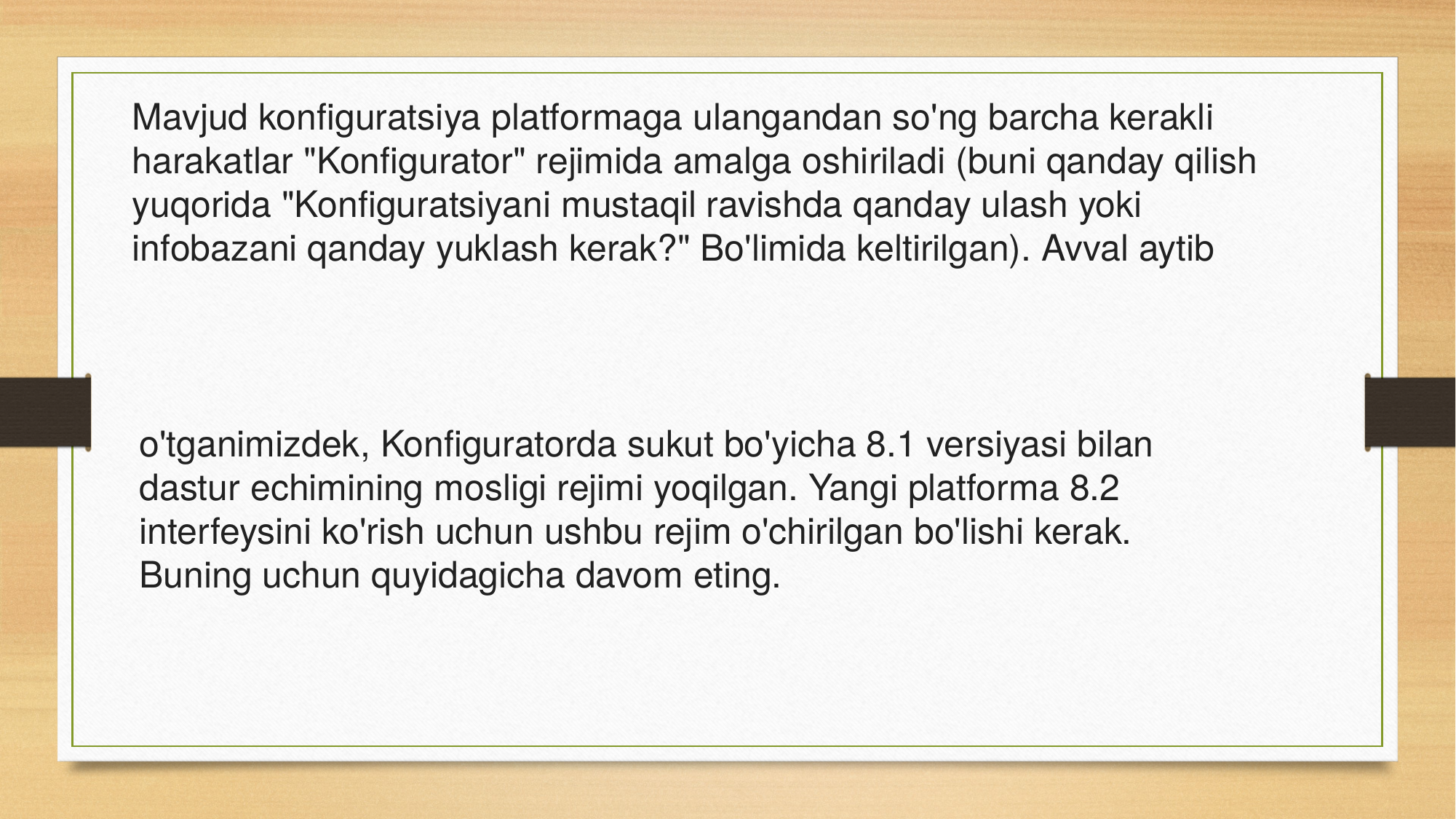

Mavjud konfiguratsiya platformaga ulangandan so'ng barcha kerakli harakatlar "Konfigurator" rejimida amalga oshiriladi (buni qanday qilish yuqorida "Konfiguratsiyani mustaqil ravishda qanday ulash yoki infobazani qanday yuklash kerak?" Bo'limida keltirilgan). Avval aytib
o'tganimizdek, Konfiguratorda sukut bo'yicha 8.1 versiyasi bilan dastur echimining mosligi rejimi yoqilgan. Yangi platforma 8.2 interfeysini ko'rish uchun ushbu rejim o'chirilgan bo'lishi kerak. Buning uchun quyidagicha davom eting.